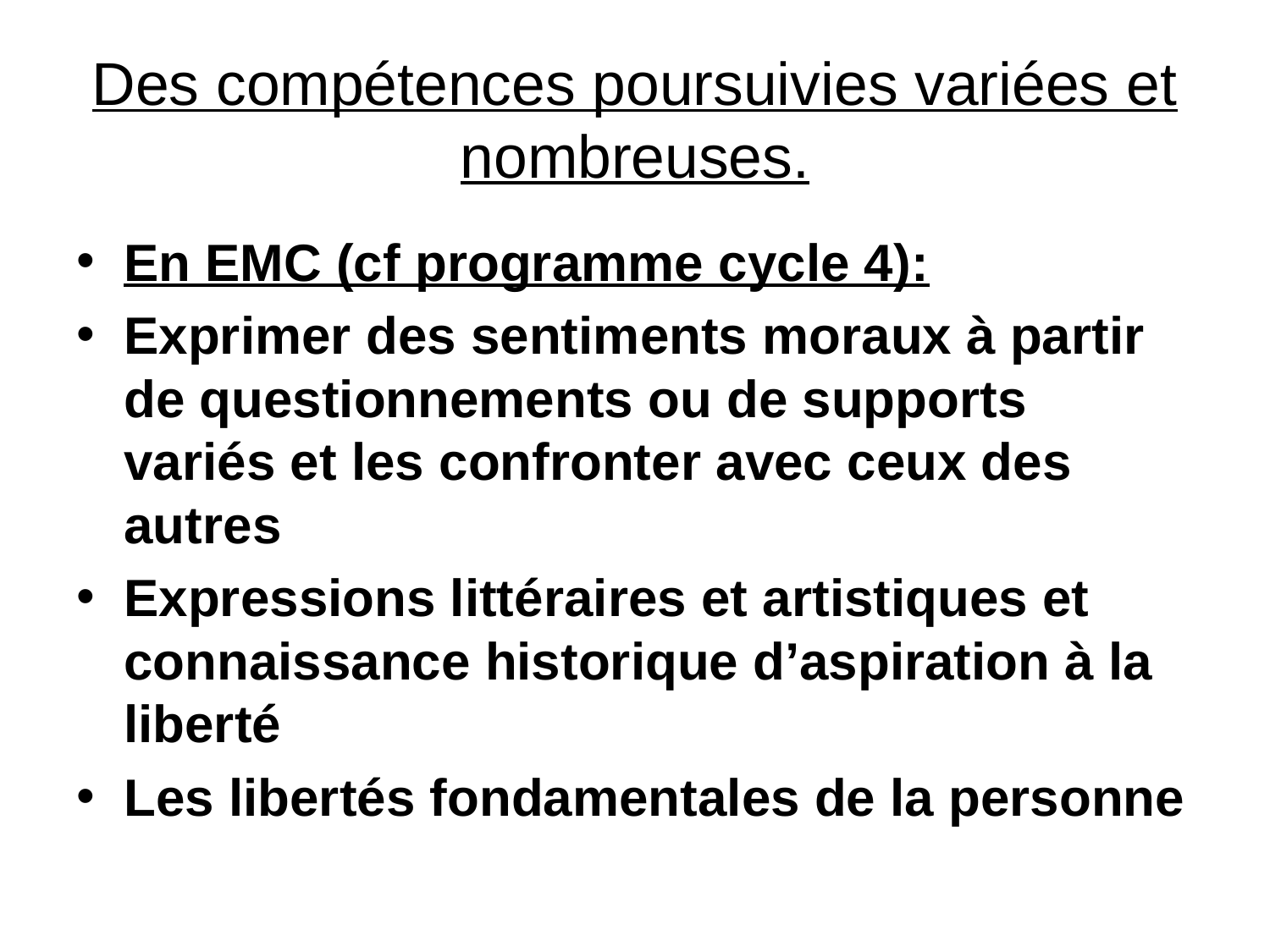

# Des compétences poursuivies variées et nombreuses.
En EMC (cf programme cycle 4):
Exprimer des sentiments moraux à partir de questionnements ou de supports variés et les confronter avec ceux des autres
Expressions littéraires et artistiques et connaissance historique d’aspiration à la liberté
Les libertés fondamentales de la personne